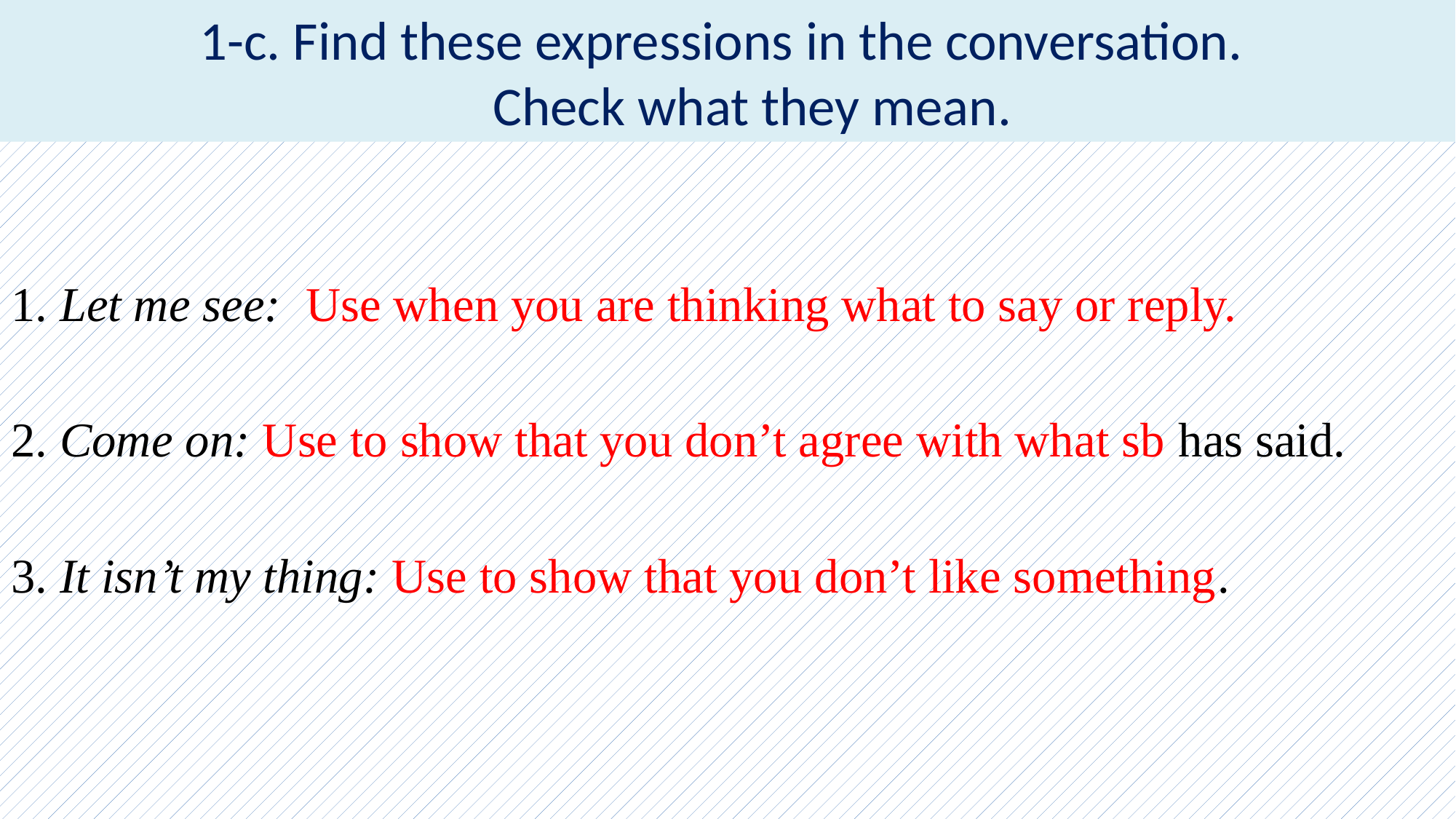

1-c. Find these expressions in the conversation.
    Check what they mean.
1. Let me see:  Use when you are thinking what to say or reply.

2. Come on: Use to show that you don’t agree with what sb has said.

3. It isn’t my thing: Use to show that you don’t like something.